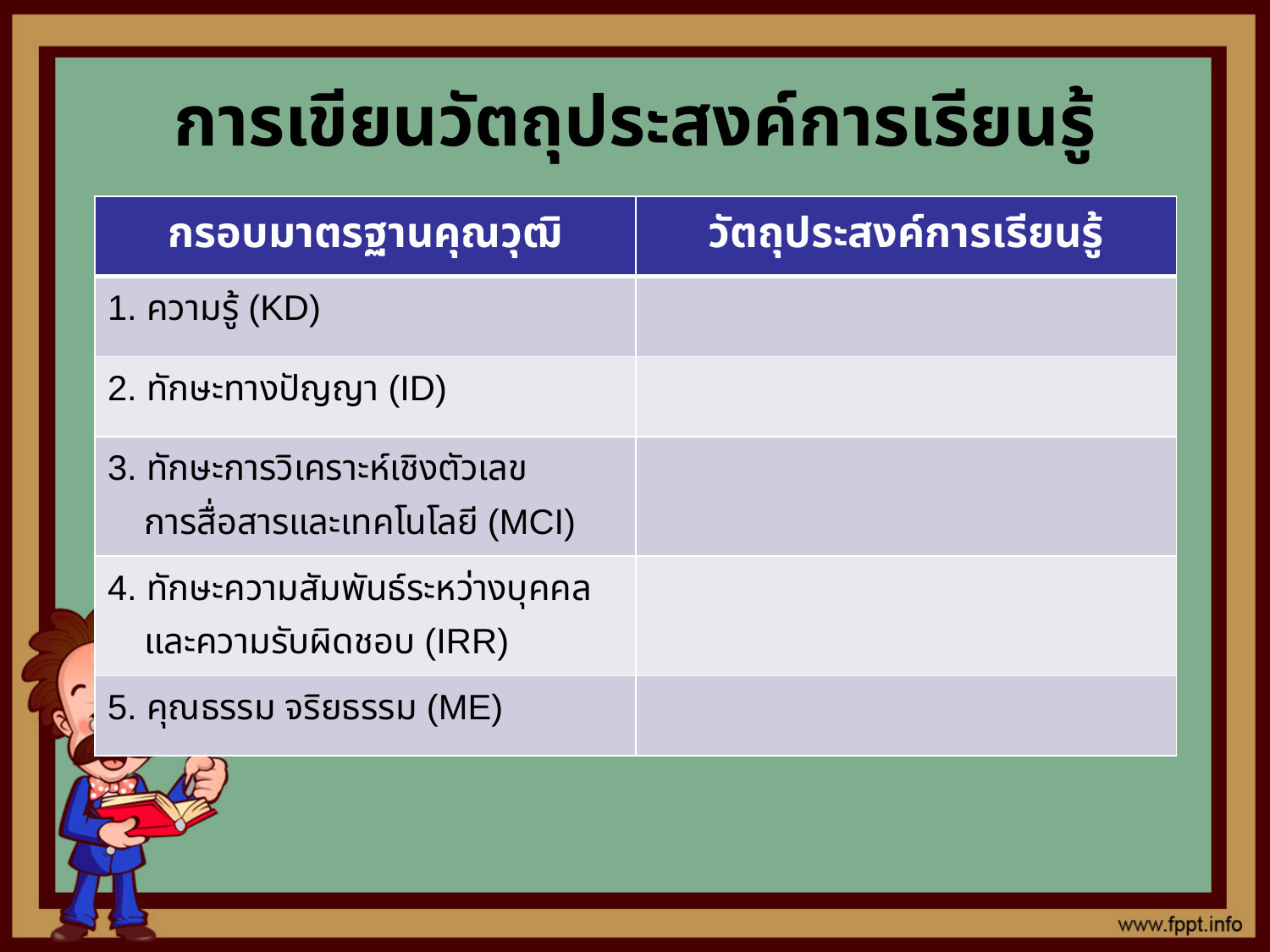

# การเขียนวัตถุประสงค์การเรียนรู้
| กรอบมาตรฐานคุณวุฒิ | วัตถุประสงค์การเรียนรู้ |
| --- | --- |
| 1. ความรู้ (KD) |  |
| 2. ทักษะทางปัญญา (ID) |  |
| 3. ทักษะการวิเคราะห์เชิงตัวเลข การสื่อสารและเทคโนโลยี (MCI) |  |
| 4. ทักษะความสัมพันธ์ระหว่างบุคคล และความรับผิดชอบ (IRR) |  |
| 5. คุณธรรม จริยธรรม (ME) |  |